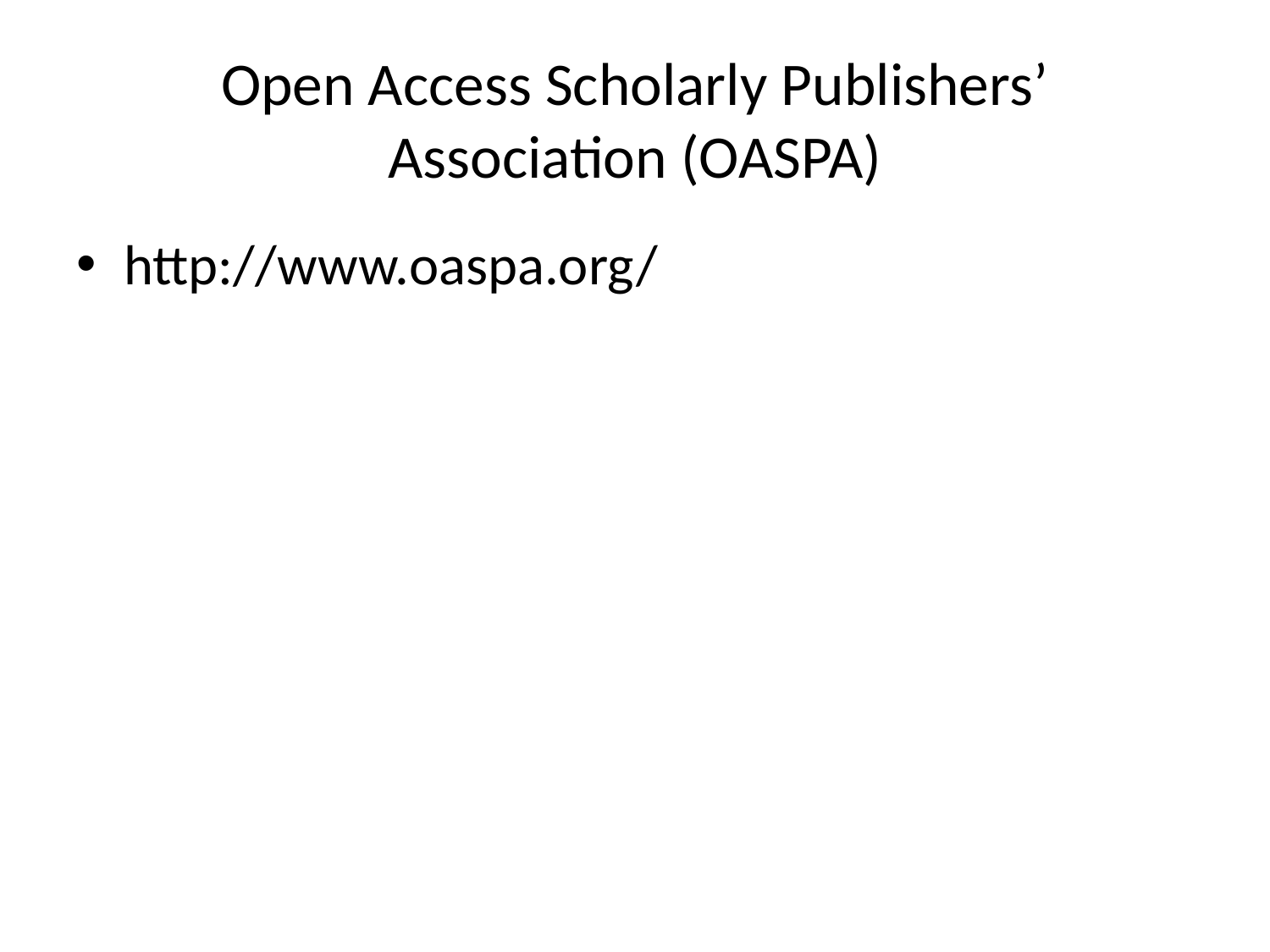

# Open Access Scholarly Publishers’ Association (OASPA)
http://www.oaspa.org/